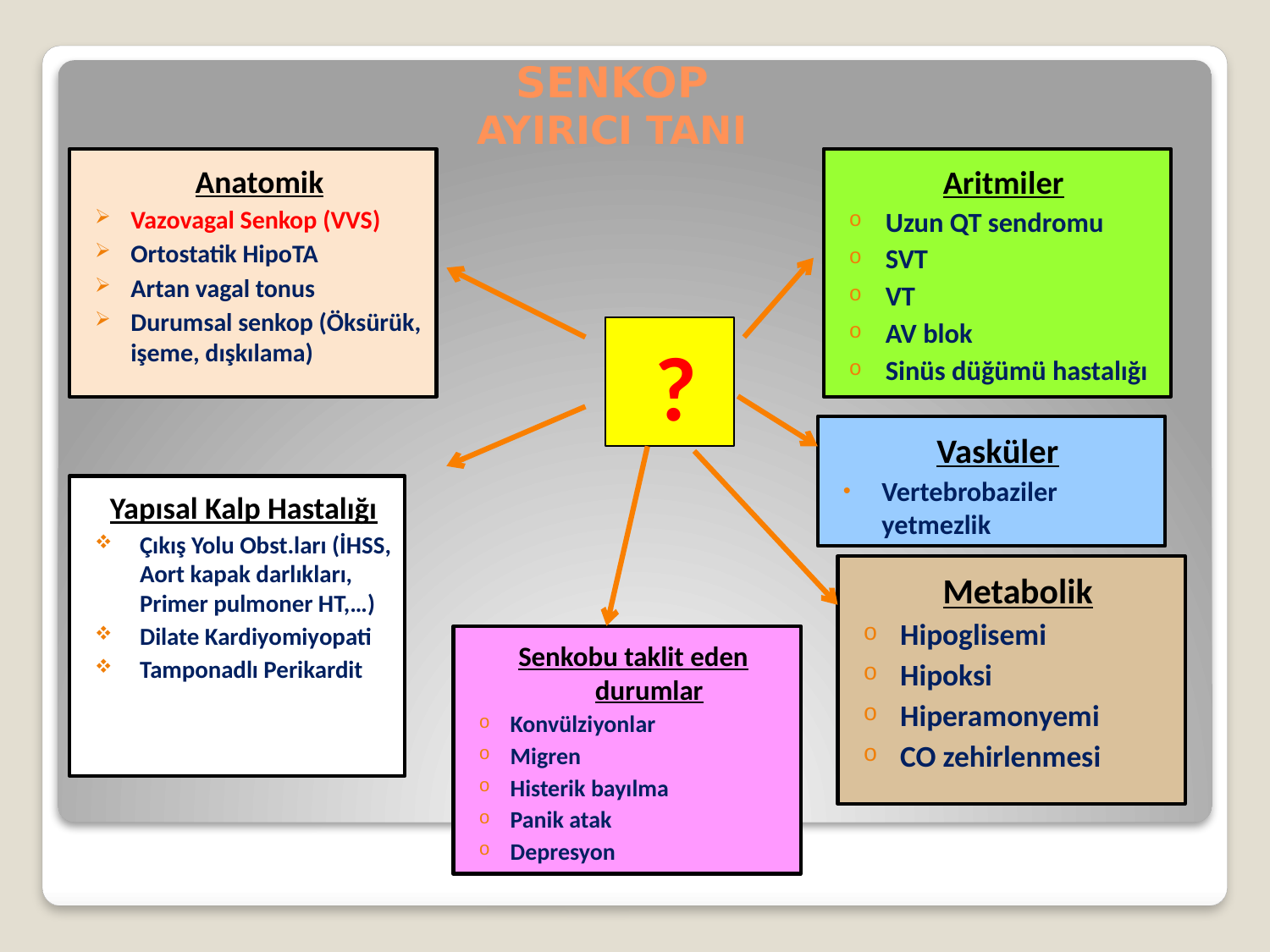

# SENKOP AYIRICI TANI
Anatomik
Vazovagal Senkop (VVS)
Ortostatik HipoTA
Artan vagal tonus
Durumsal senkop (Öksürük, işeme, dışkılama)

Aritmiler
Uzun QT sendromu
SVT
VT
AV blok
Sinüs düğümü hastalığı

?

Vasküler
Vertebrobaziler yetmezlik

Yapısal Kalp Hastalığı
Çıkış Yolu Obst.ları (İHSS, Aort kapak darlıkları, Primer pulmoner HT,…)
Dilate Kardiyomiyopati
Tamponadlı Perikardit

Metabolik
Hipoglisemi
Hipoksi
Hiperamonyemi
CO zehirlenmesi

Senkobu taklit eden durumlar
Konvülziyonlar
Migren
Histerik bayılma
Panik atak
Depresyon